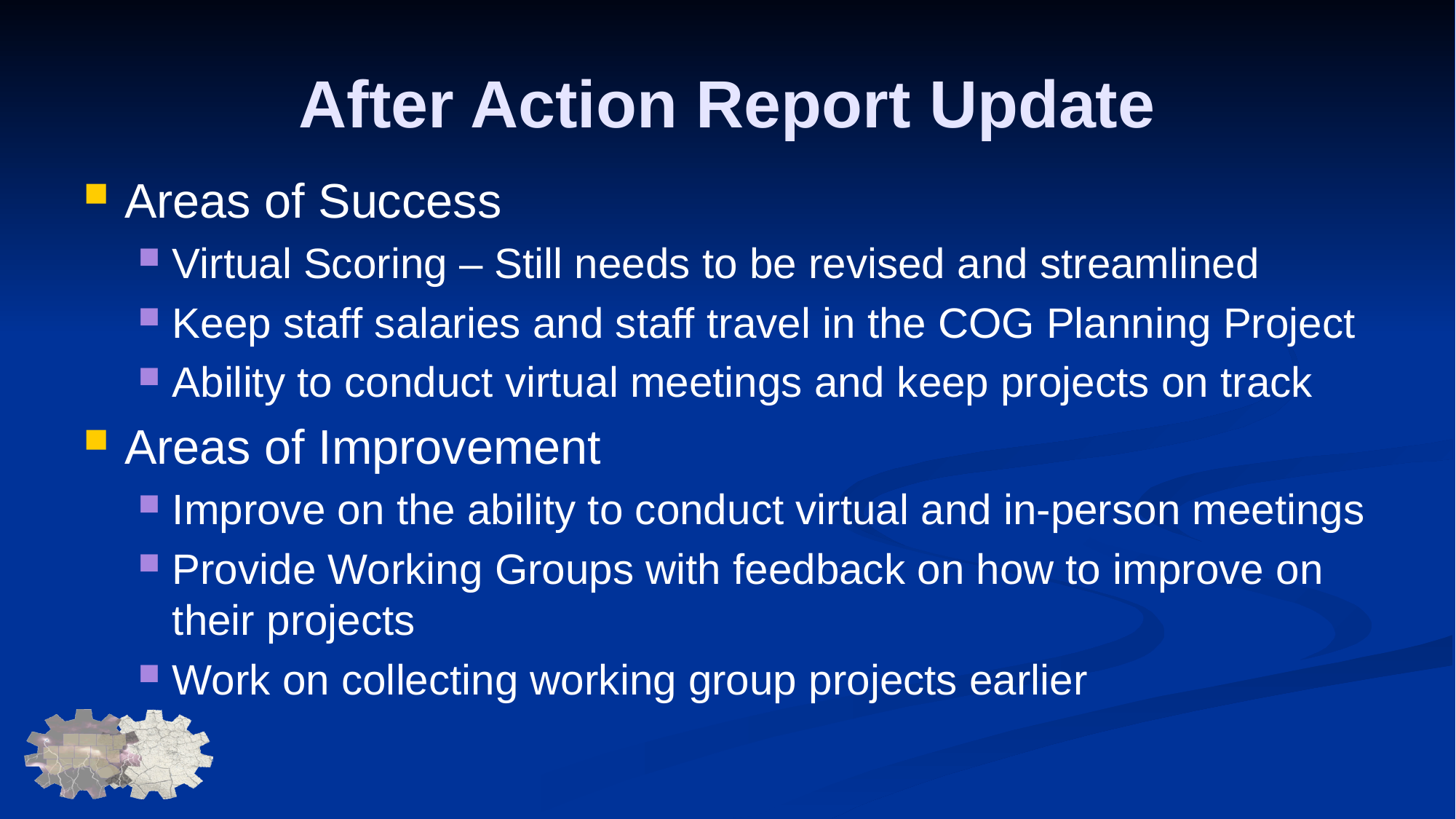

# After Action Report Update
Areas of Success
Virtual Scoring – Still needs to be revised and streamlined
Keep staff salaries and staff travel in the COG Planning Project
Ability to conduct virtual meetings and keep projects on track
Areas of Improvement
Improve on the ability to conduct virtual and in-person meetings
Provide Working Groups with feedback on how to improve on their projects
Work on collecting working group projects earlier